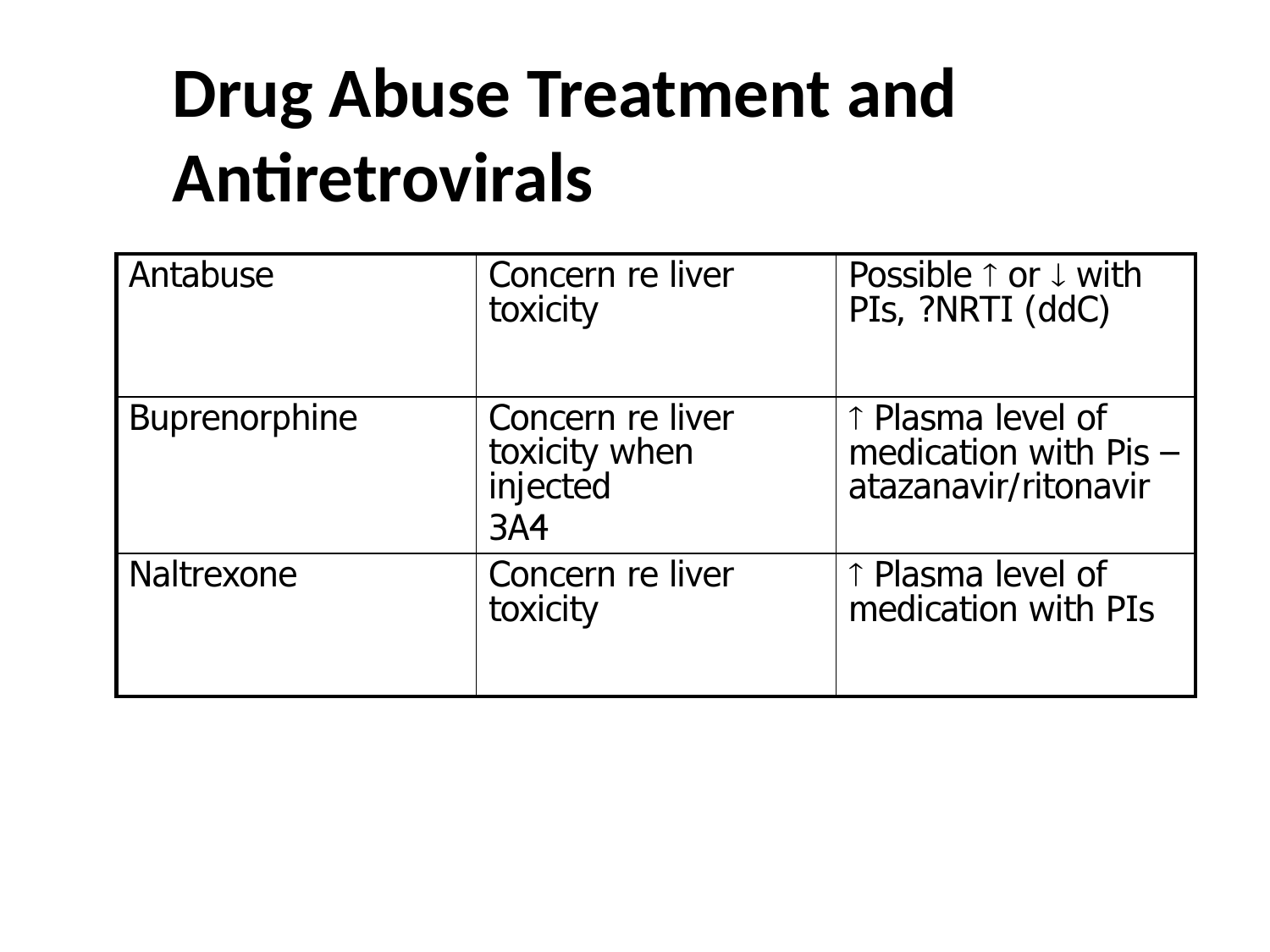

# Drug Abuse Treatment and Antiretrovirals
| Antabuse | Concern re liver toxicity | Possible ↑ or ↓ with PIs, ?NRTI (ddC) |
| --- | --- | --- |
| Buprenorphine | Concern re liver toxicity when injected 3A4 | ↑ Plasma level of medication with Pis – atazanavir/ritonavir |
| Naltrexone | Concern re liver toxicity | ↑ Plasma level of medication with PIs |